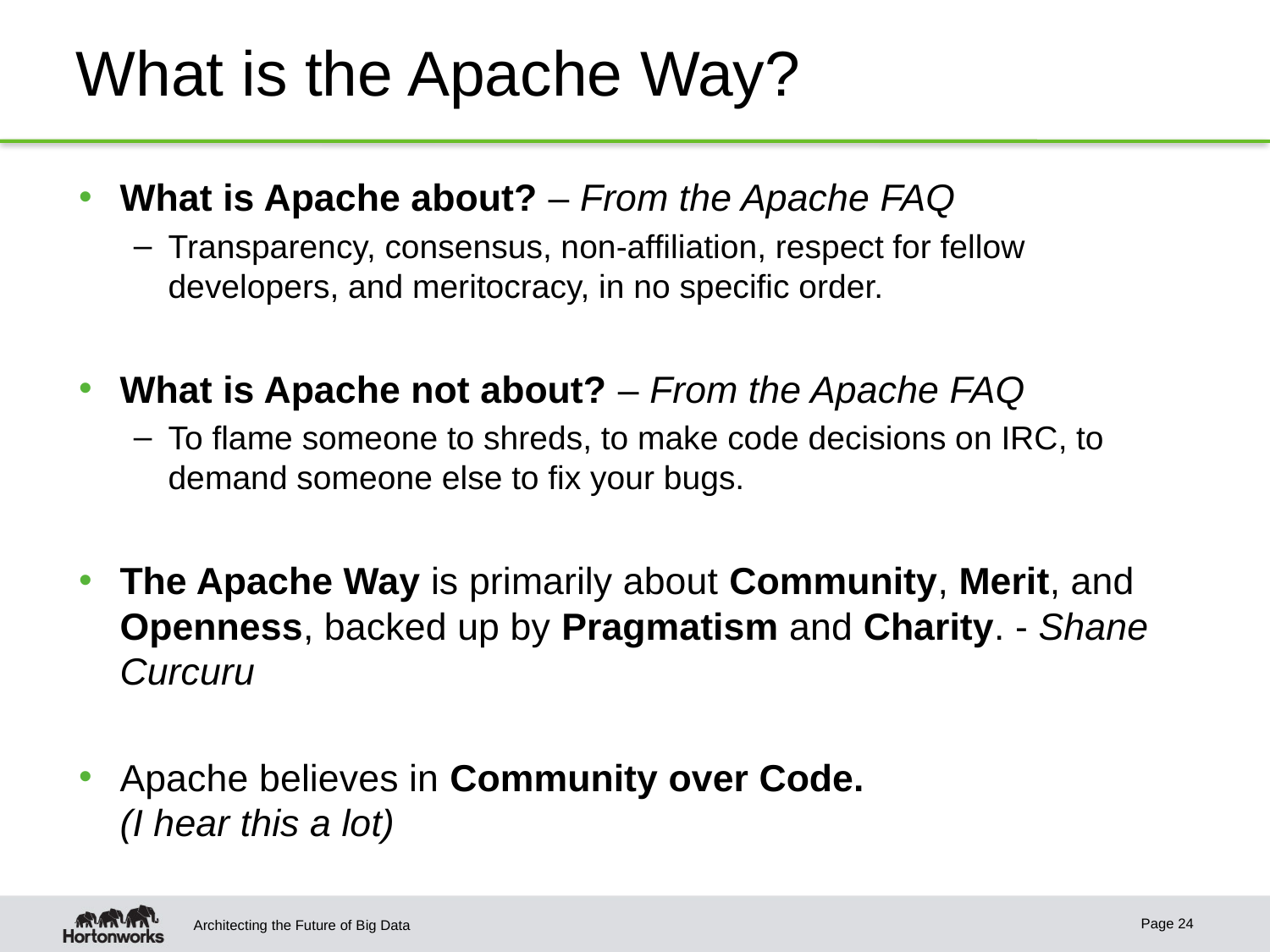

# What is the Apache Way?
What is Apache about? – From the Apache FAQ
Transparency, consensus, non-affiliation, respect for fellow developers, and meritocracy, in no specific order.

What is Apache not about? – From the Apache FAQ
To flame someone to shreds, to make code decisions on IRC, to demand someone else to fix your bugs.

The Apache Way is primarily about Community, Merit, and Openness, backed up by Pragmatism and Charity. - Shane Curcuru

Apache believes in Community over Code.
(I hear this a lot)

Page 24
Architecting the Future of Big Data